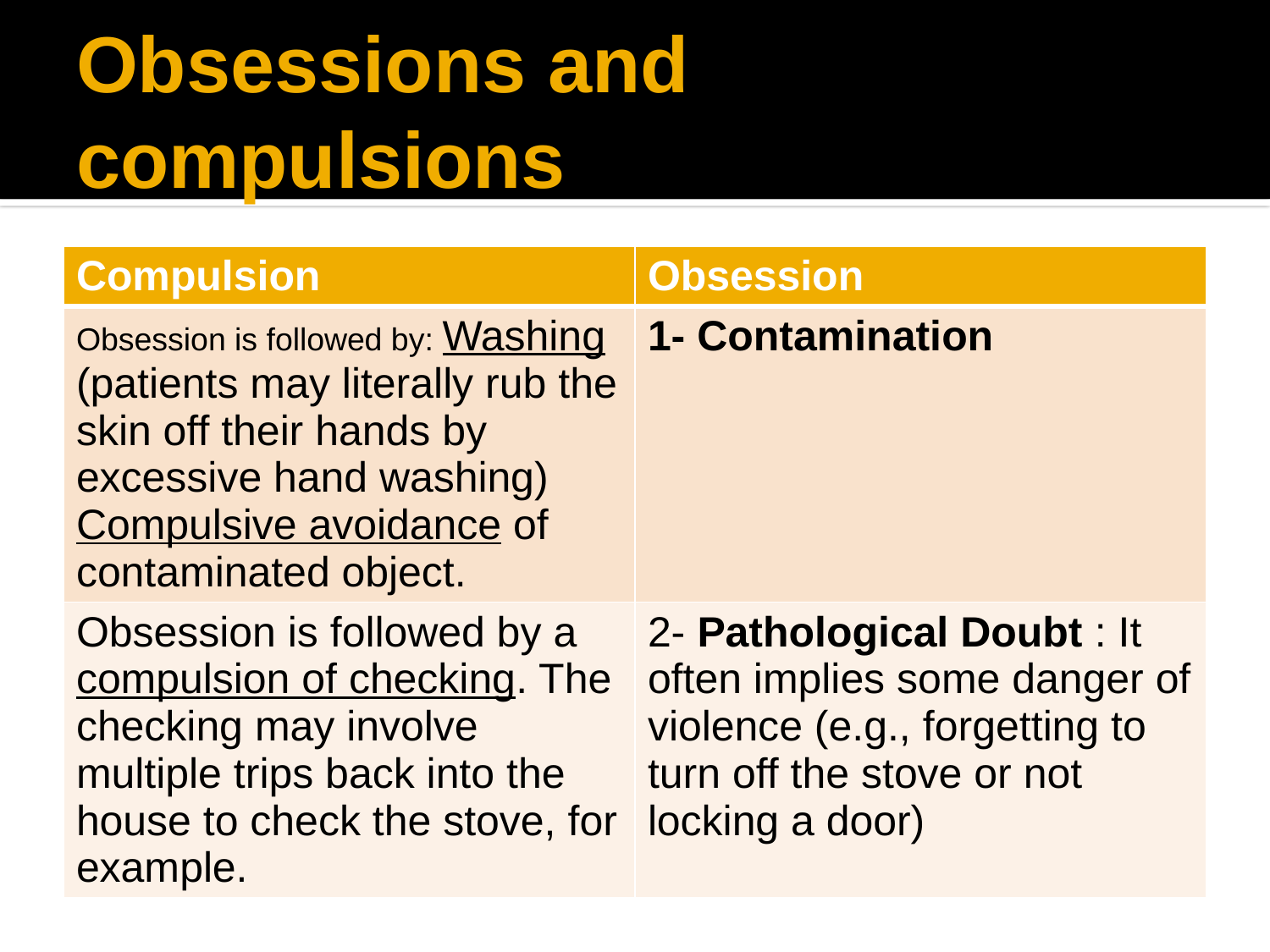

# Obsessions and compulsions
| Compulsion | Obsession |
| --- | --- |
| Obsession is followed by: Washing (patients may literally rub the skin off their hands by excessive hand washing) Compulsive avoidance of contaminated object. | 1- Contamination |
| Obsession is followed by a compulsion of checking. The checking may involve multiple trips back into the house to check the stove, for example. | 2- Pathological Doubt : It often implies some danger of violence (e.g., forgetting to turn off the stove or not locking a door) |